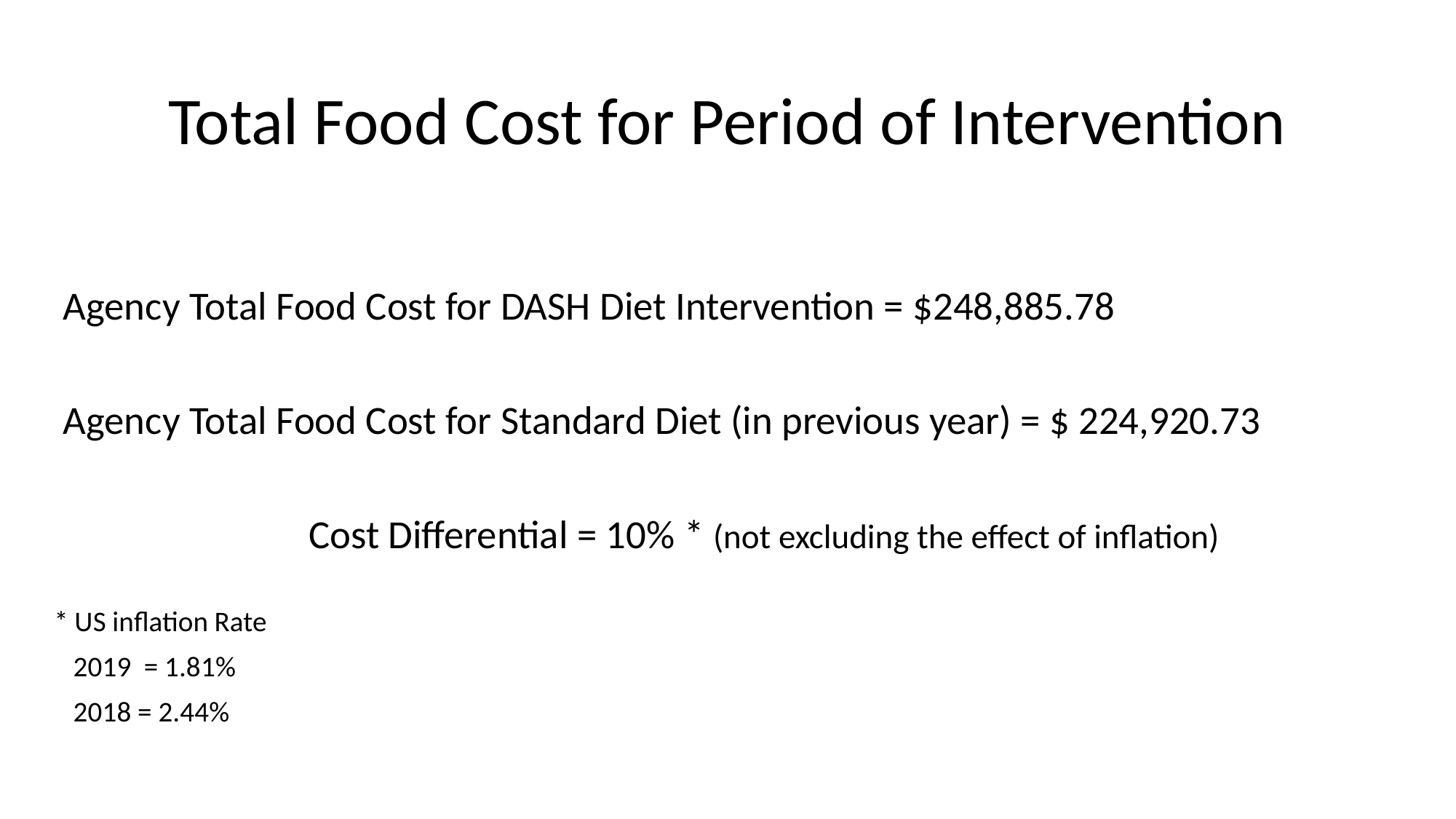

# Total Food Cost for Period of Intervention

 Agency Total Food Cost for DASH Diet Intervention = $248,885.78

 Agency Total Food Cost for Standard Diet (in previous year) = $ 224,920.73

                            Cost Differential = 10% * (not excluding the effect of inflation)

* US inflation Rate
   2019  = 1.81%
   2018 = 2.44%